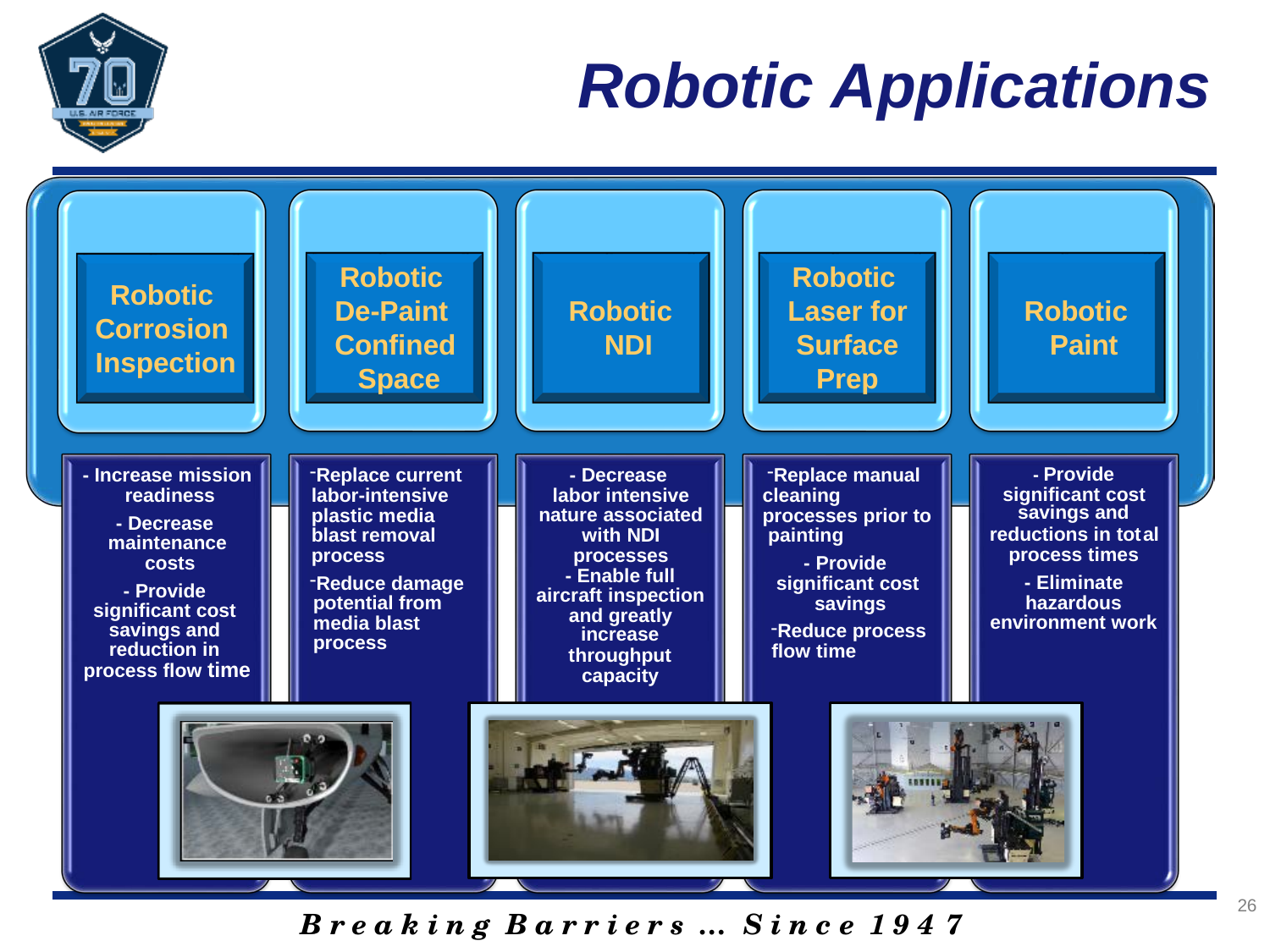

# Robotic Applications

Robotic  De-Paint  Confined  Space
Robotic  Laser for  Surface  Prep
Robotic  Corrosion  Inspection
Robotic  NDI
Robotic  Paint

- Provide  significant cost
- Increase mission  readiness
- Decrease  maintenance  costs
- Provide  significant cost  savings and  reduction in  process flow time
Replace current  labor-intensive  plastic media  blast removal  process
Reduce damage  potential from  media blast  process
- Decrease  labor intensive
nature associated  with NDI  processes
Replace manual  cleaning  processes prior to  painting
- Provide  significant cost  savings
Reduce process  flow time
savings and
al
reductions in tot
process times
- Eliminate
- Enable full  aircraft inspection
hazardous  environment work
and greatly
increase
t
hroughput
capacity

26
B r e a k i n g  B a r r i e r s  …  S i n c e  1 9 4 7